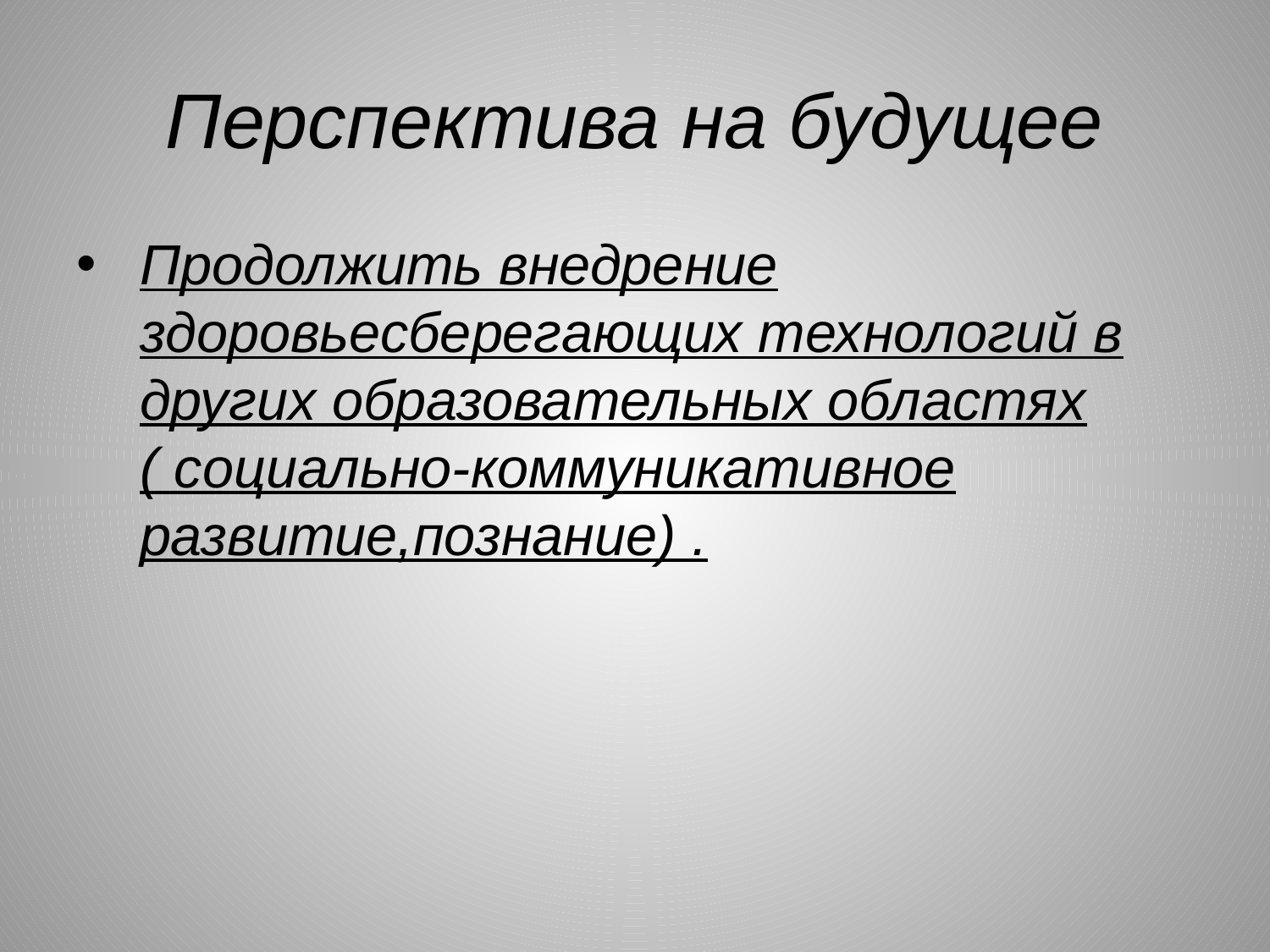

# Перспектива на будущее
Продолжить внедрение здоровьесберегающих технологий в других образовательных областях ( социально-коммуникативное развитие,познание) .